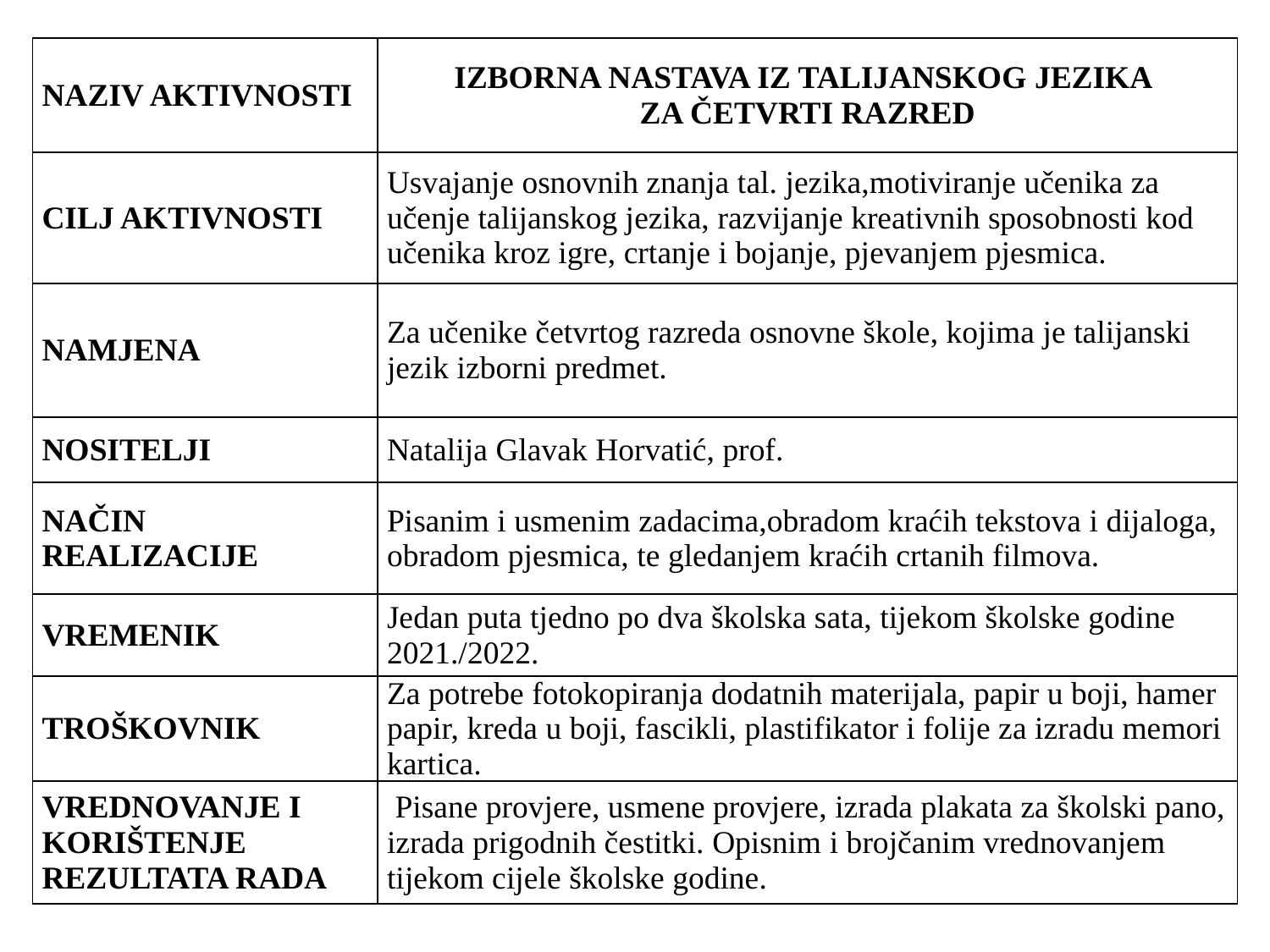

| NAZIV AKTIVNOSTI | IZBORNA NASTAVA IZ TALIJANSKOG JEZIKA  ZA ČETVRTI RAZRED |
| --- | --- |
| CILJ AKTIVNOSTI | Usvajanje osnovnih znanja tal. jezika,motiviranje učenika za učenje talijanskog jezika, razvijanje kreativnih sposobnosti kod učenika kroz igre, crtanje i bojanje, pjevanjem pjesmica. |
| NAMJENA | Za učenike četvrtog razreda osnovne škole, kojima je talijanski jezik izborni predmet. |
| NOSITELJI | Natalija Glavak Horvatić, prof. |
| NAČIN REALIZACIJE | Pisanim i usmenim zadacima,obradom kraćih tekstova i dijaloga, obradom pjesmica, te gledanjem kraćih crtanih filmova. |
| VREMENIK | Jedan puta tjedno po dva školska sata, tijekom školske godine 2021./2022. |
| TROŠKOVNIK | Za potrebe fotokopiranja dodatnih materijala, papir u boji, hamer papir, kreda u boji, fascikli, plastifikator i folije za izradu memori kartica. |
| VREDNOVANJE I KORIŠTENJE REZULTATA RADA | Pisane provjere, usmene provjere, izrada plakata za školski pano, izrada prigodnih čestitki. Opisnim i brojčanim vrednovanjem tijekom cijele školske godine. |